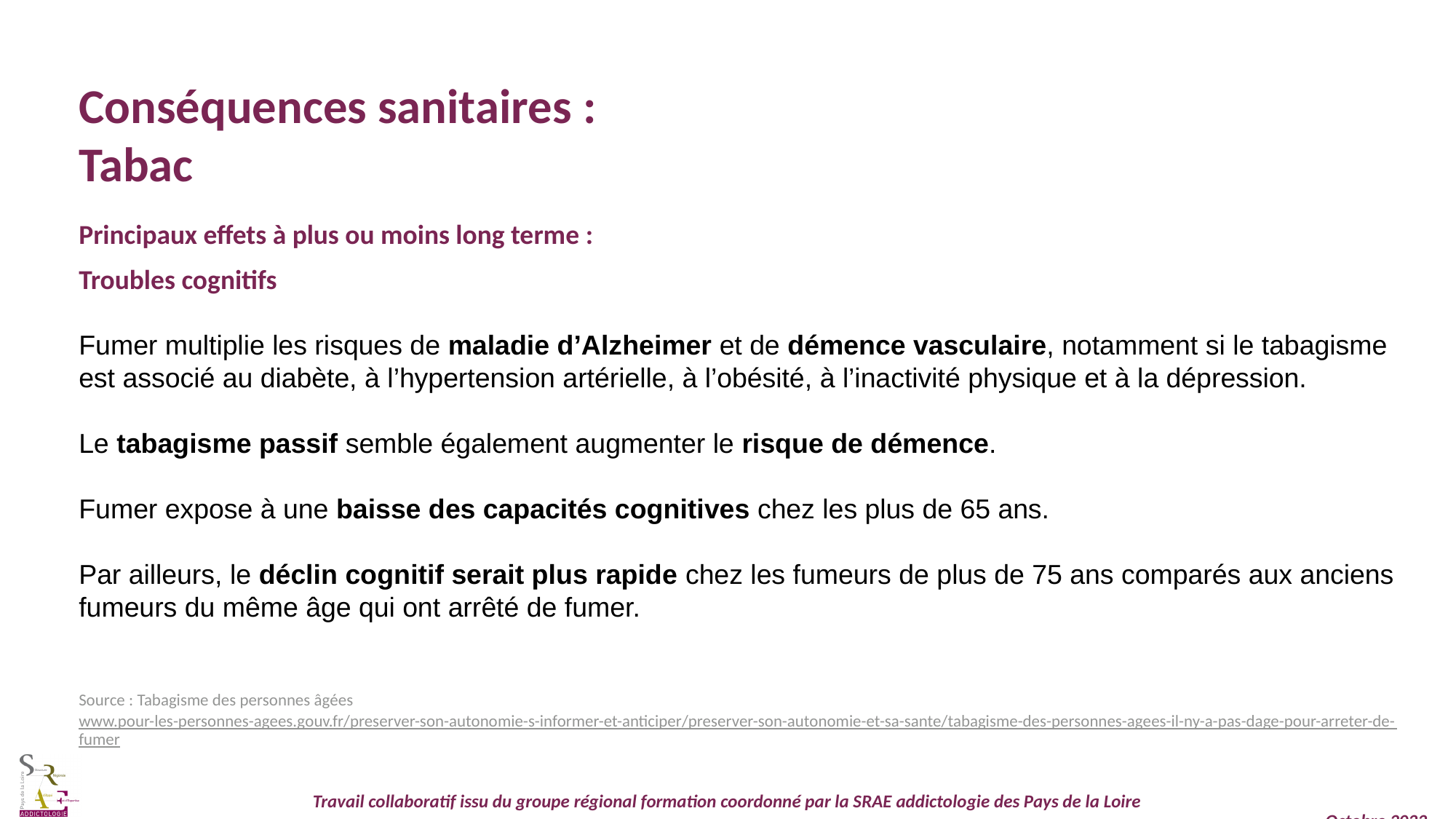

Conséquences sanitaires :
Tabac
Principaux effets à plus ou moins long terme :
Troubles cognitifs

Fumer multiplie les risques de maladie d’Alzheimer et de démence vasculaire, notamment si le tabagisme est associé au diabète, à l’hypertension artérielle, à l’obésité, à l’inactivité physique et à la dépression.

Le tabagisme passif semble également augmenter le risque de démence.

Fumer expose à une baisse des capacités cognitives chez les plus de 65 ans.

Par ailleurs, le déclin cognitif serait plus rapide chez les fumeurs de plus de 75 ans comparés aux anciens fumeurs du même âge qui ont arrêté de fumer.

Source : Tabagisme des personnes âgées www.pour-les-personnes-agees.gouv.fr/preserver-son-autonomie-s-informer-et-anticiper/preserver-son-autonomie-et-sa-sante/tabagisme-des-personnes-agees-il-ny-a-pas-dage-pour-arreter-de-fumer